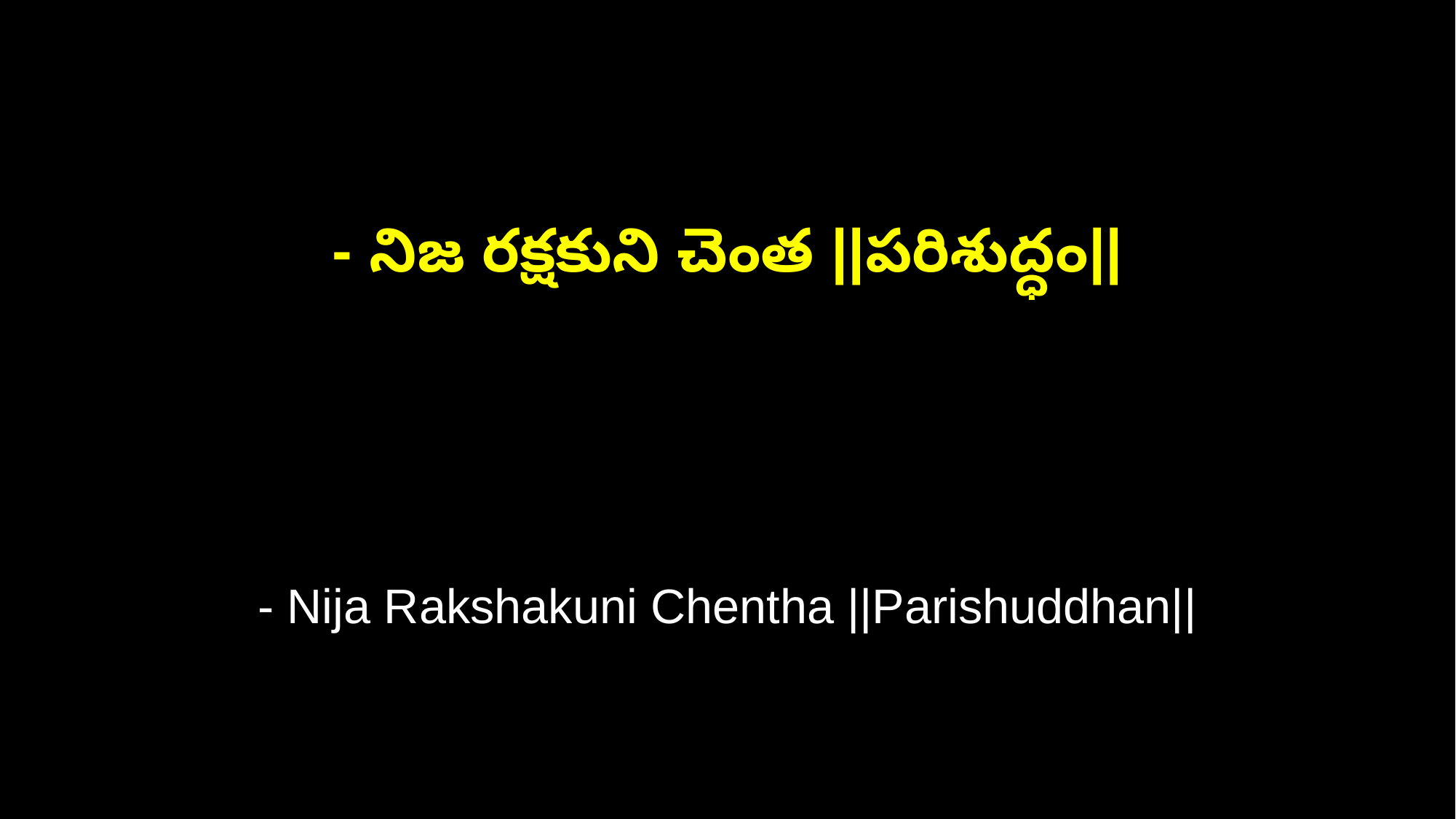

- నిజ రక్షకుని చెంత ||పరిశుద్ధం||
- Nija Rakshakuni Chentha ||Parishuddhan||